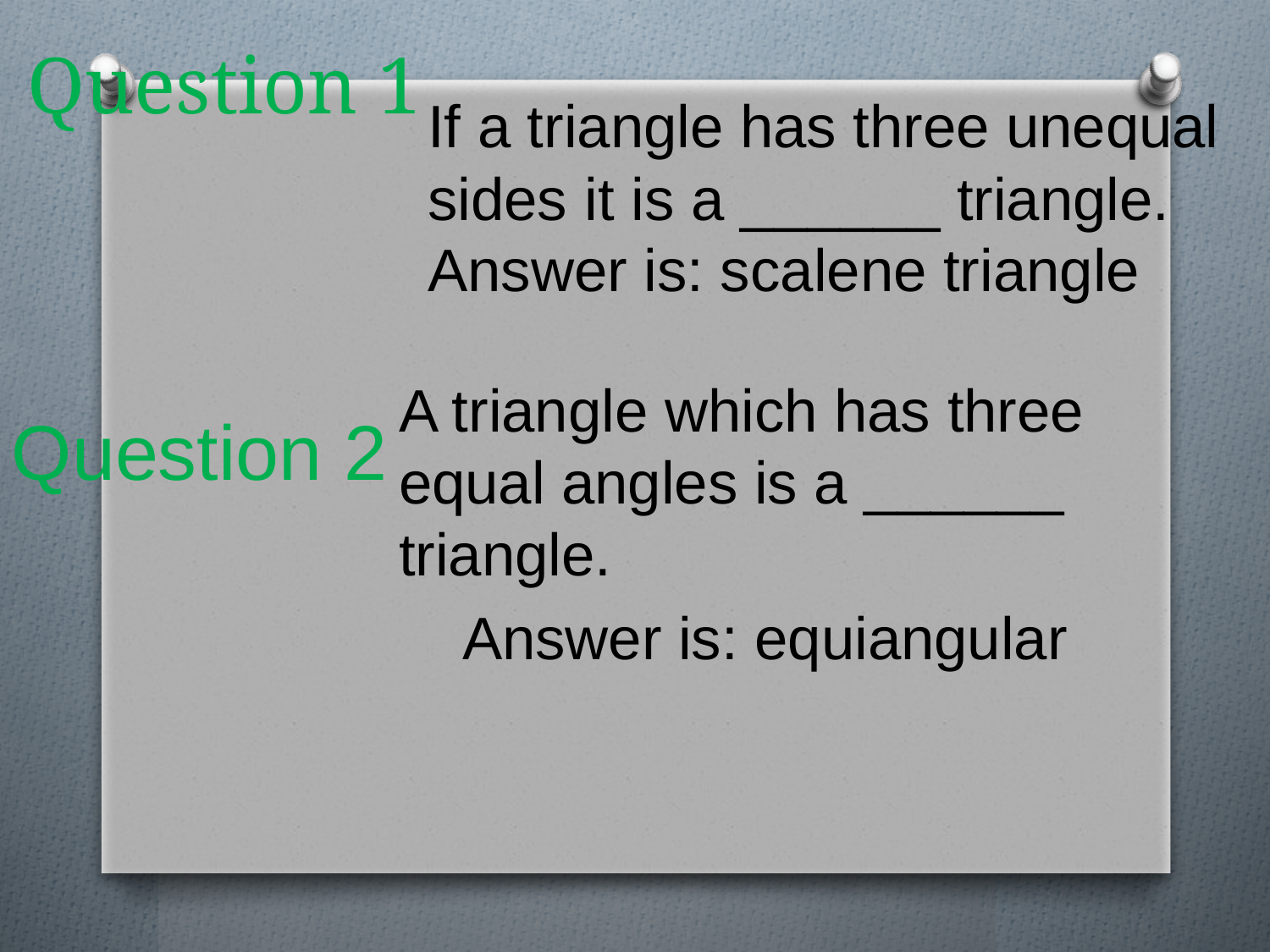

# Question 1
If a triangle has three unequal sides it is a ______ triangle.
Answer is: scalene triangle
A triangle which has three equal angles is a ______ triangle.
Answer is: equiangular
Question 2